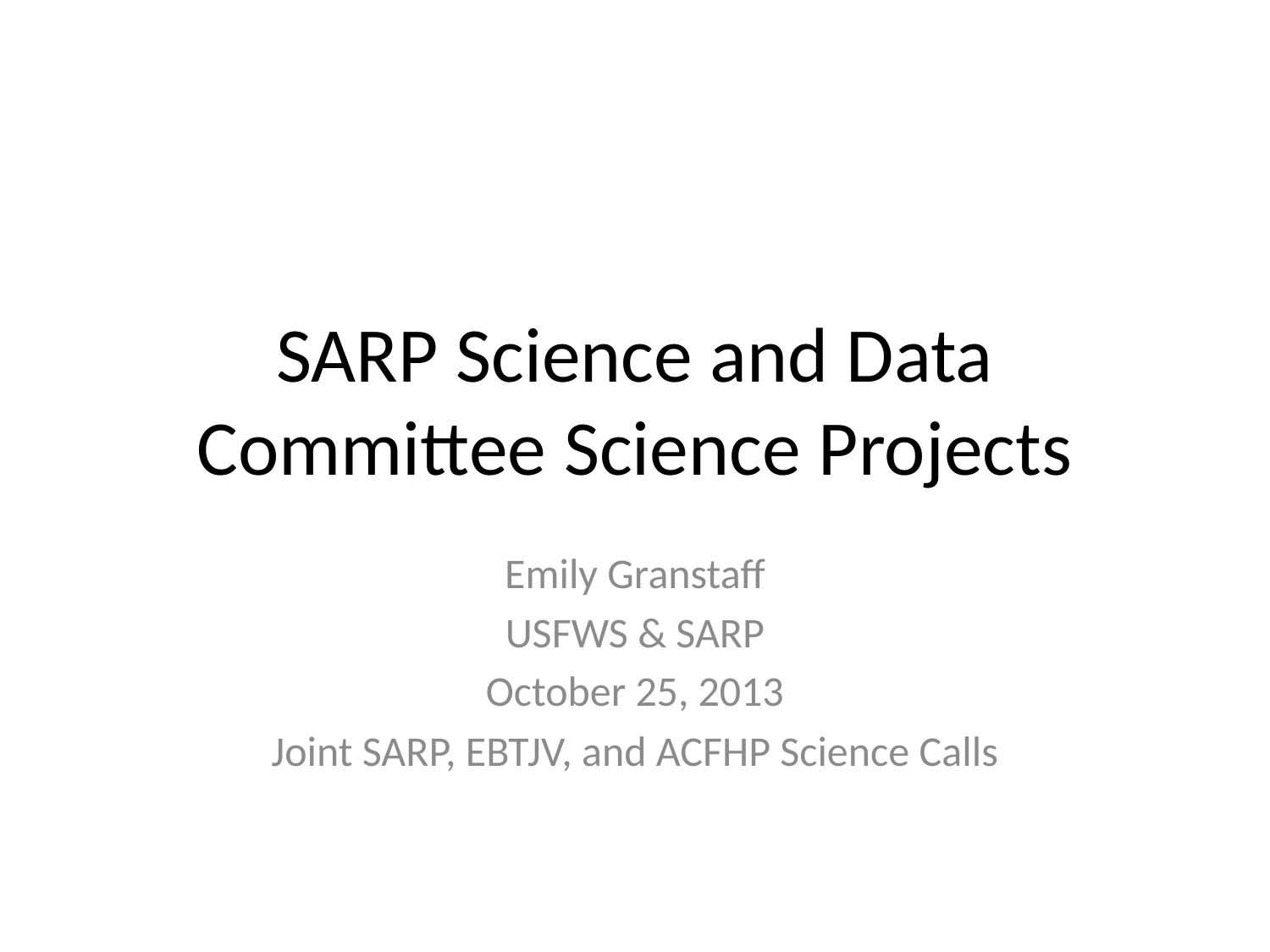

# SARP Science and Data Committee Science Projects
Emily Granstaff
USFWS & SARP
October 25, 2013
Joint SARP, EBTJV, and ACFHP Science Calls